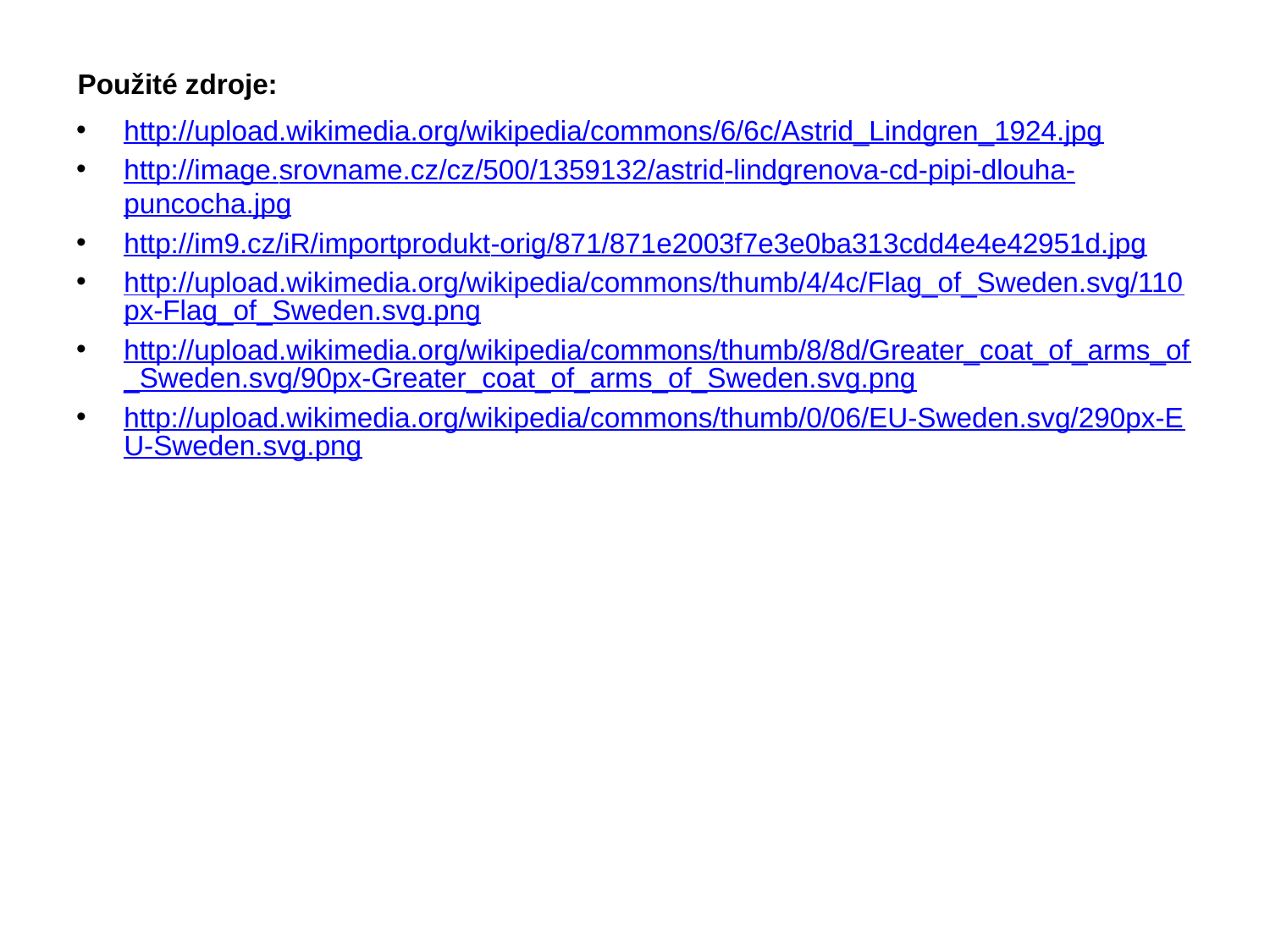

# Použité zdroje:
http://upload.wikimedia.org/wikipedia/commons/6/6c/Astrid_Lindgren_1924.jpg
http://image.srovname.cz/cz/500/1359132/astrid-lindgrenova-cd-pipi-dlouha-puncocha.jpg
http://im9.cz/iR/importprodukt-orig/871/871e2003f7e3e0ba313cdd4e4e42951d.jpg
http://upload.wikimedia.org/wikipedia/commons/thumb/4/4c/Flag_of_Sweden.svg/110px-Flag_of_Sweden.svg.png
http://upload.wikimedia.org/wikipedia/commons/thumb/8/8d/Greater_coat_of_arms_of_Sweden.svg/90px-Greater_coat_of_arms_of_Sweden.svg.png
http://upload.wikimedia.org/wikipedia/commons/thumb/0/06/EU-Sweden.svg/290px-EU-Sweden.svg.png